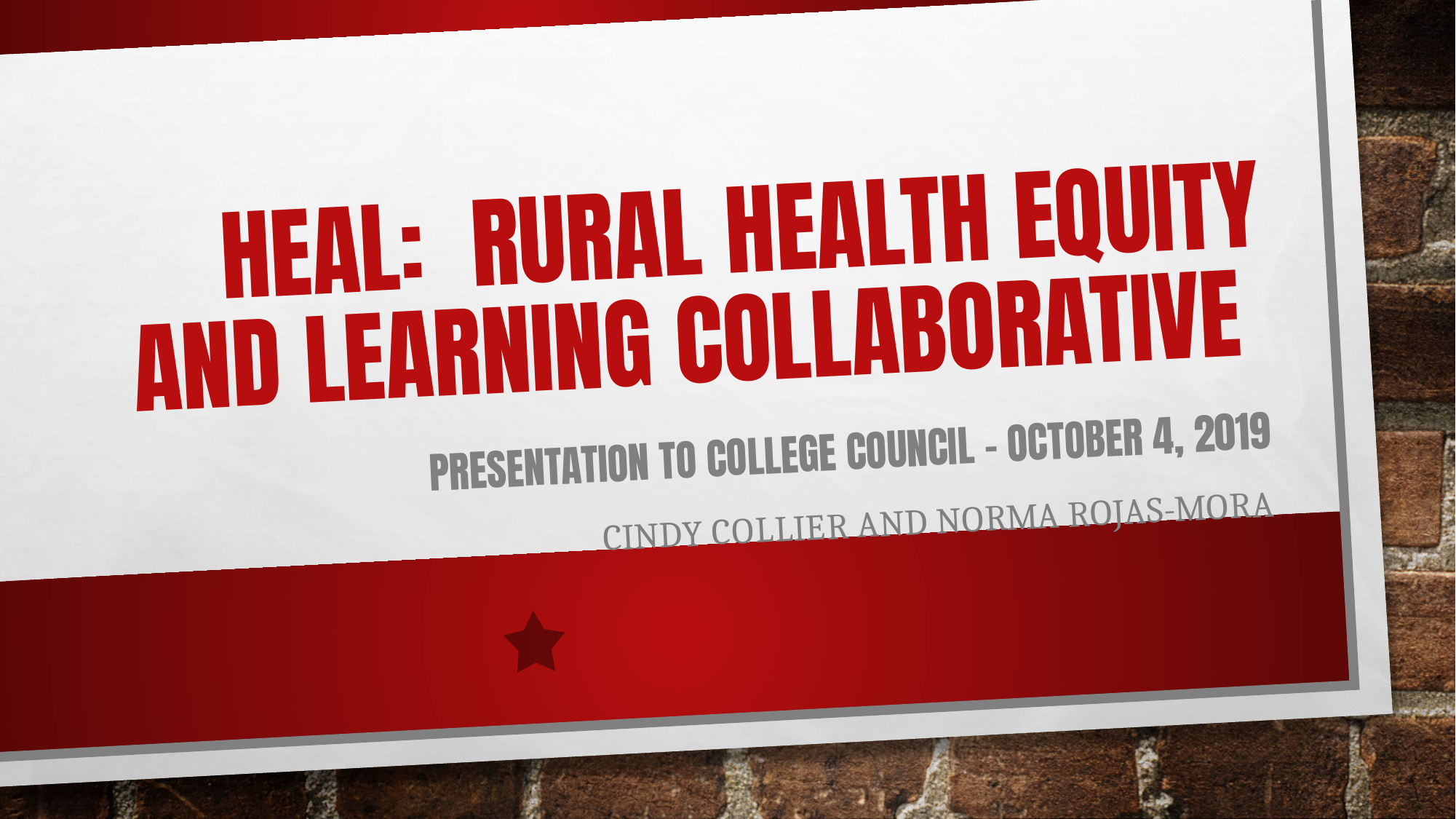

# Heal:  Rural Health Equity and Learning Collaborative
Presentation to College Council – October 4, 2019
Cindy Collier AND Norma Rojas-Mora